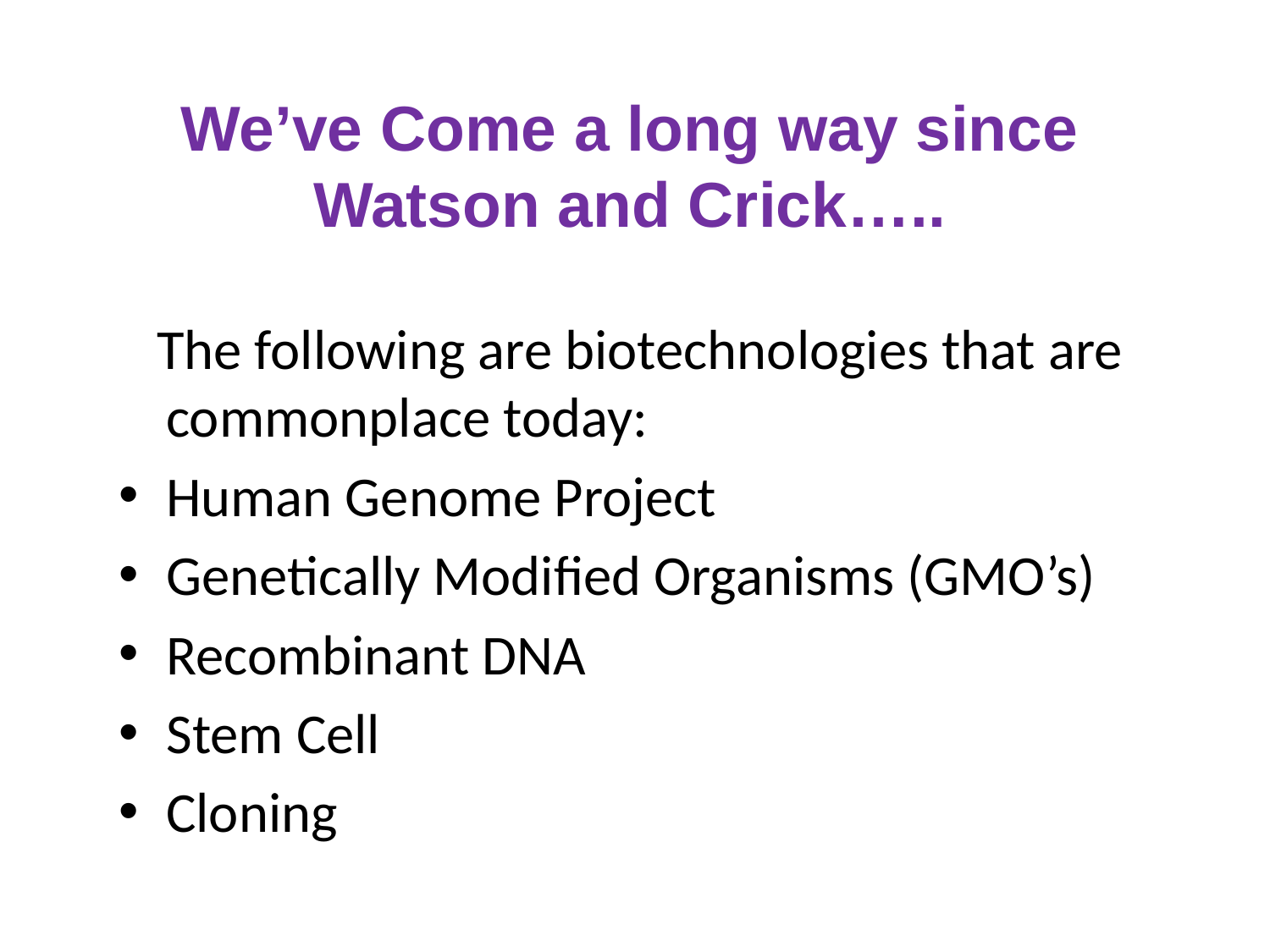

# We’ve Come a long way since Watson and Crick…..
   The following are biotechnologies that are commonplace today:
Human Genome Project
Genetically Modified Organisms (GMO’s)
Recombinant DNA
Stem Cell
Cloning